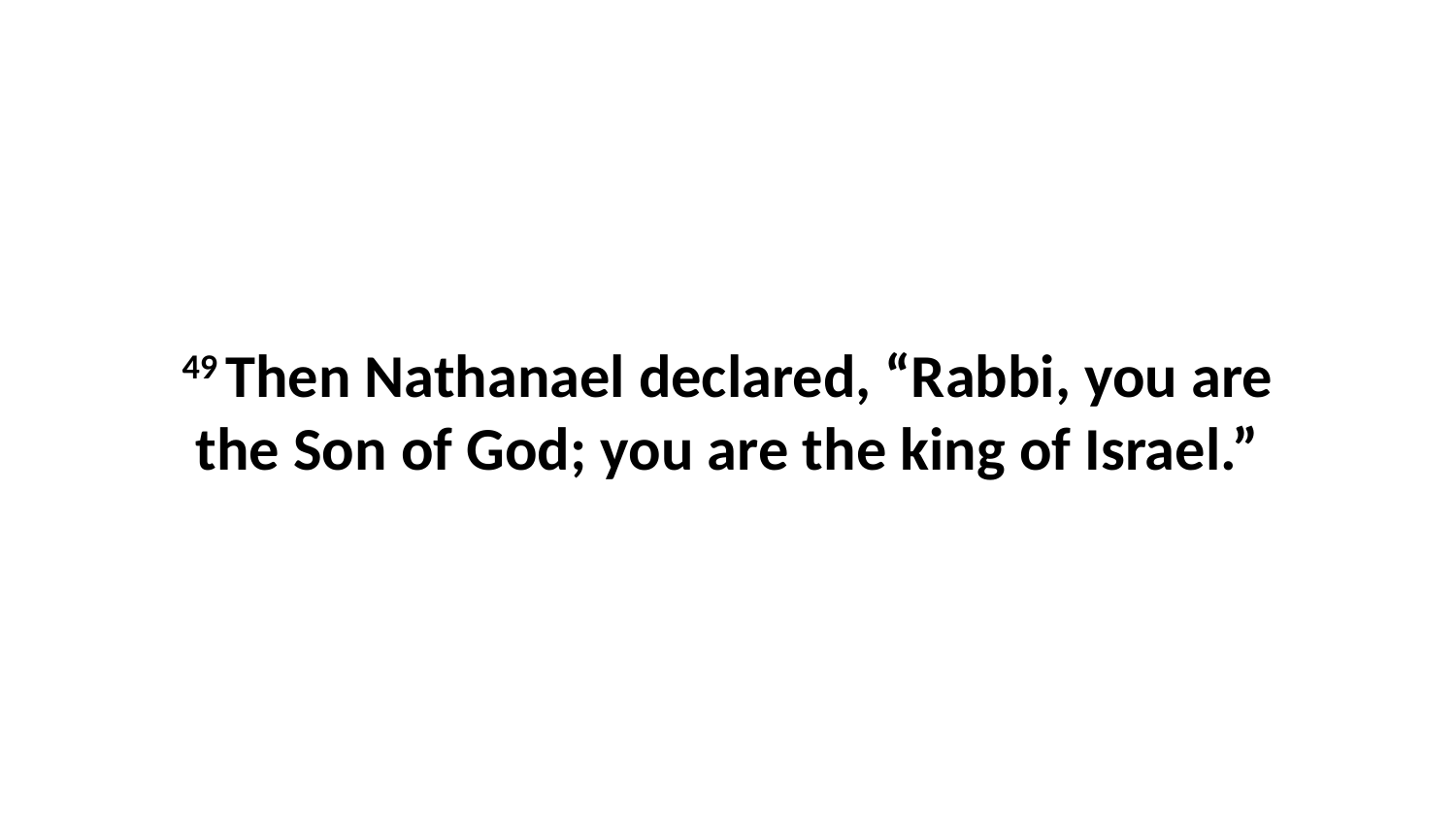

49 Then Nathanael declared, “Rabbi, you are the Son of God; you are the king of Israel.”